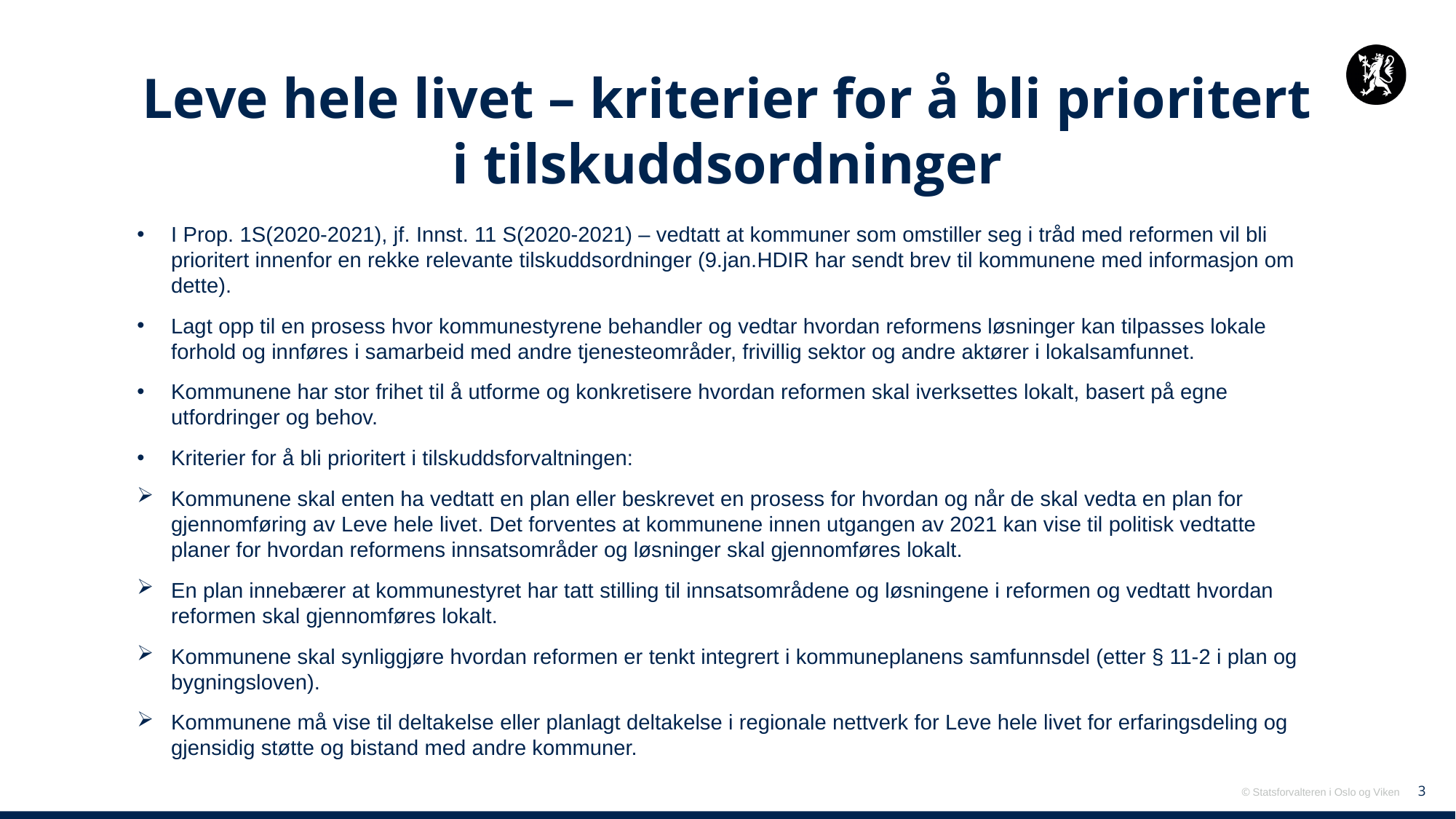

# Leve hele livet – kriterier for å bli prioritert i tilskuddsordninger
I Prop. 1S(2020-2021), jf. Innst. 11 S(2020-2021) – vedtatt at kommuner som omstiller seg i tråd med reformen vil bli prioritert innenfor en rekke relevante tilskuddsordninger (9.jan.HDIR har sendt brev til kommunene med informasjon om dette).
Lagt opp til en prosess hvor kommunestyrene behandler og vedtar hvordan reformens løsninger kan tilpasses lokale forhold og innføres i samarbeid med andre tjenesteområder, frivillig sektor og andre aktører i lokalsamfunnet.
Kommunene har stor frihet til å utforme og konkretisere hvordan reformen skal iverksettes lokalt, basert på egne utfordringer og behov.
Kriterier for å bli prioritert i tilskuddsforvaltningen:
Kommunene skal enten ha vedtatt en plan eller beskrevet en prosess for hvordan og når de skal vedta en plan for gjennomføring av Leve hele livet. Det forventes at kommunene innen utgangen av 2021 kan vise til politisk vedtatte planer for hvordan reformens innsatsområder og løsninger skal gjennomføres lokalt.
En plan innebærer at kommunestyret har tatt stilling til innsatsområdene og løsningene i reformen og vedtatt hvordan reformen skal gjennomføres lokalt.
Kommunene skal synliggjøre hvordan reformen er tenkt integrert i kommuneplanens samfunnsdel (etter § 11-2 i plan og bygningsloven).
Kommunene må vise til deltakelse eller planlagt deltakelse i regionale nettverk for Leve hele livet for erfaringsdeling og gjensidig støtte og bistand med andre kommuner.